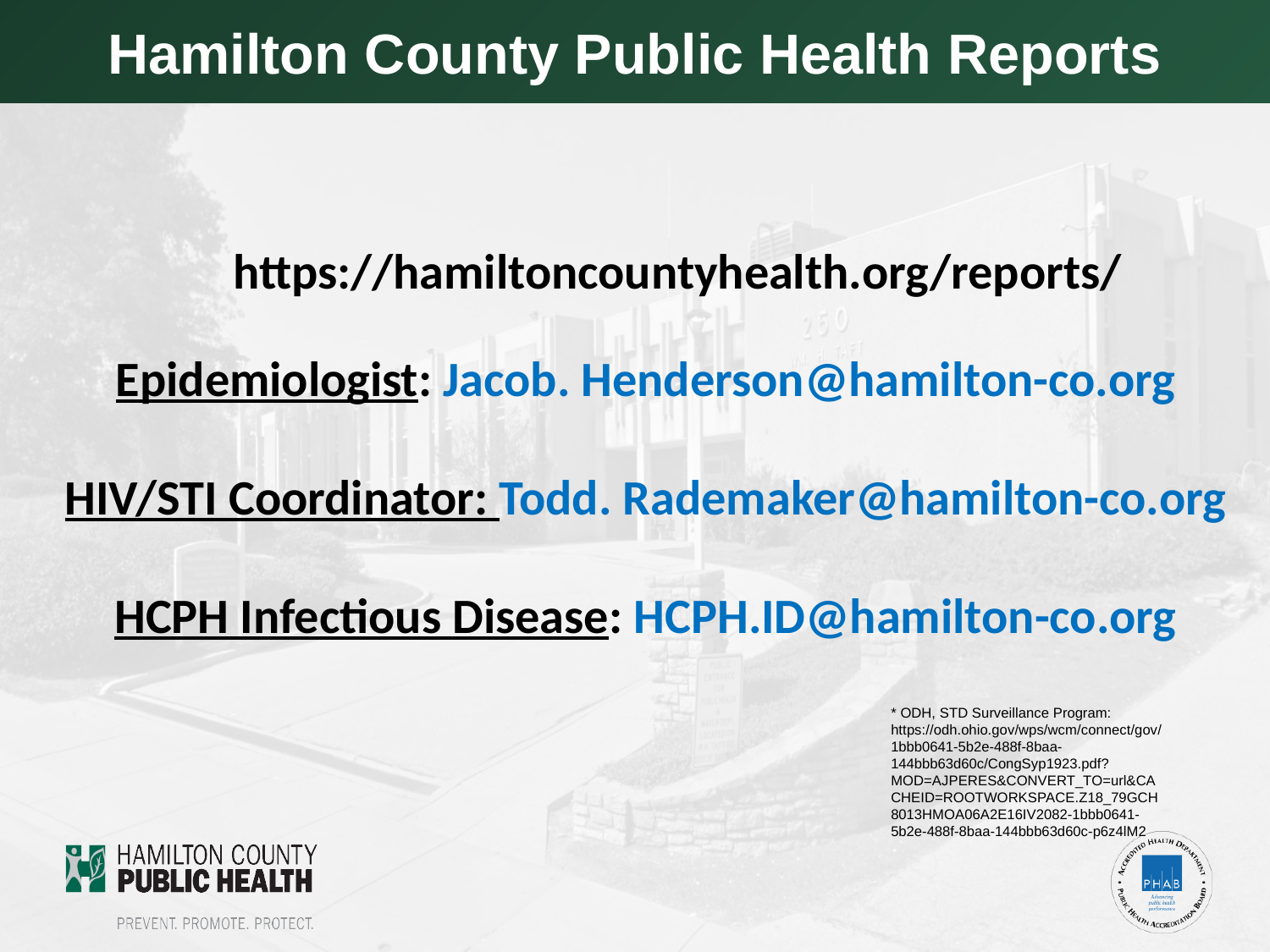

Hamilton County Public Health Reports
# https://hamiltoncountyhealth.org/reports/

Epidemiologist: Jacob. Henderson@hamilton-co.org

HIV/STI Coordinator: Todd. Rademaker@hamilton-co.org

HCPH Infectious Disease: HCPH.ID@hamilton-co.org

* ODH, STD Surveillance Program: https://odh.ohio.gov/wps/wcm/connect/gov/1bbb0641-5b2e-488f-8baa-144bbb63d60c/CongSyp1923.pdf?MOD=AJPERES&CONVERT_TO=url&CACHEID=ROOTWORKSPACE.Z18_79GCH8013HMOA06A2E16IV2082-1bbb0641-5b2e-488f-8baa-144bbb63d60c-p6z4lM2